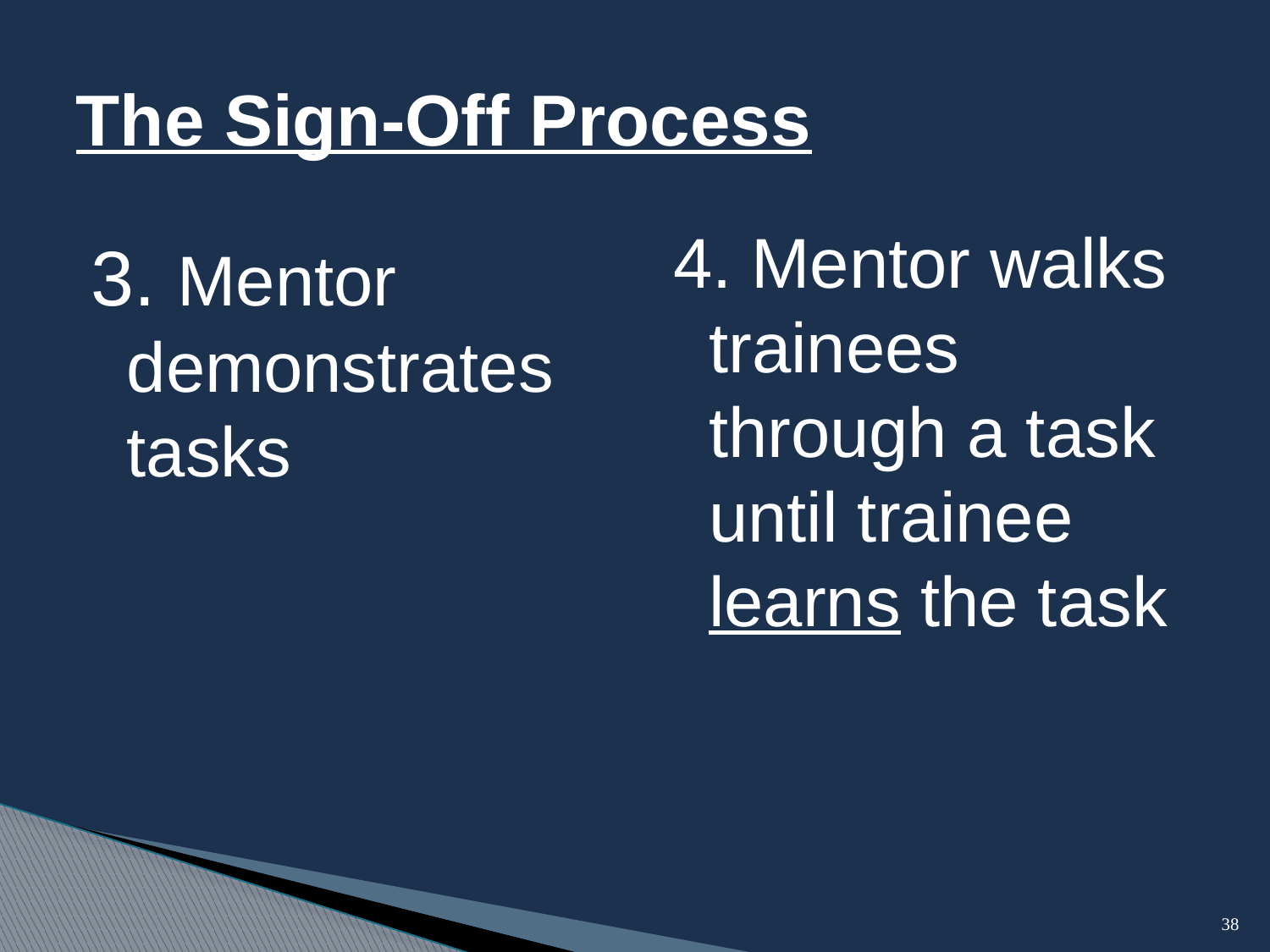

# The Sign-Off Process
4. Mentor walks trainees through a task until trainee learns the task

3. Mentor demonstrates tasks

38